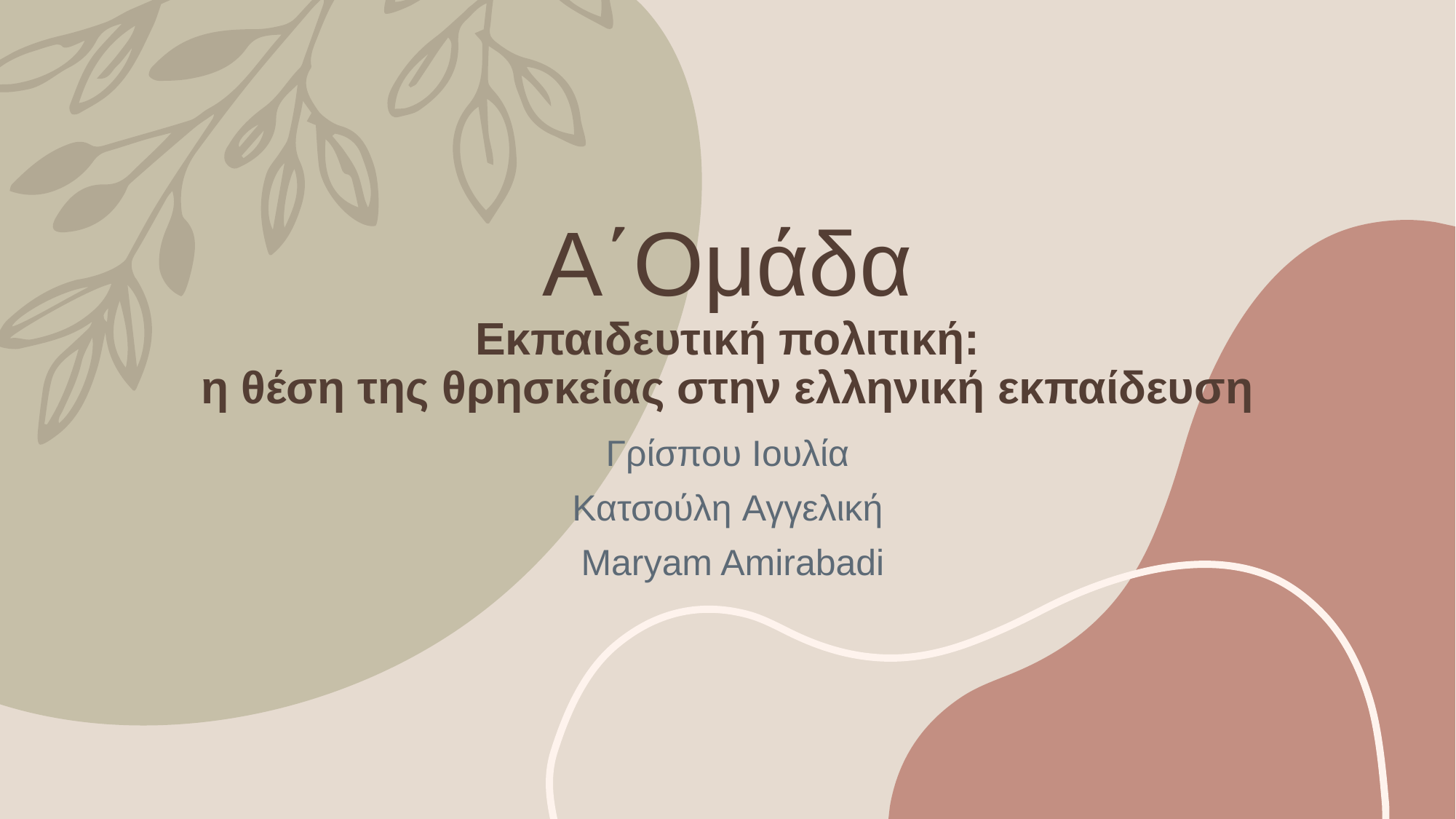

# Α΄Ομάδα Εκπαιδευτική πολιτική: η θέση της θρησκείας στην ελληνική εκπαίδευση
Γρίσπου Ιουλία
Κατσούλη Αγγελική
 Maryam Amirabadi